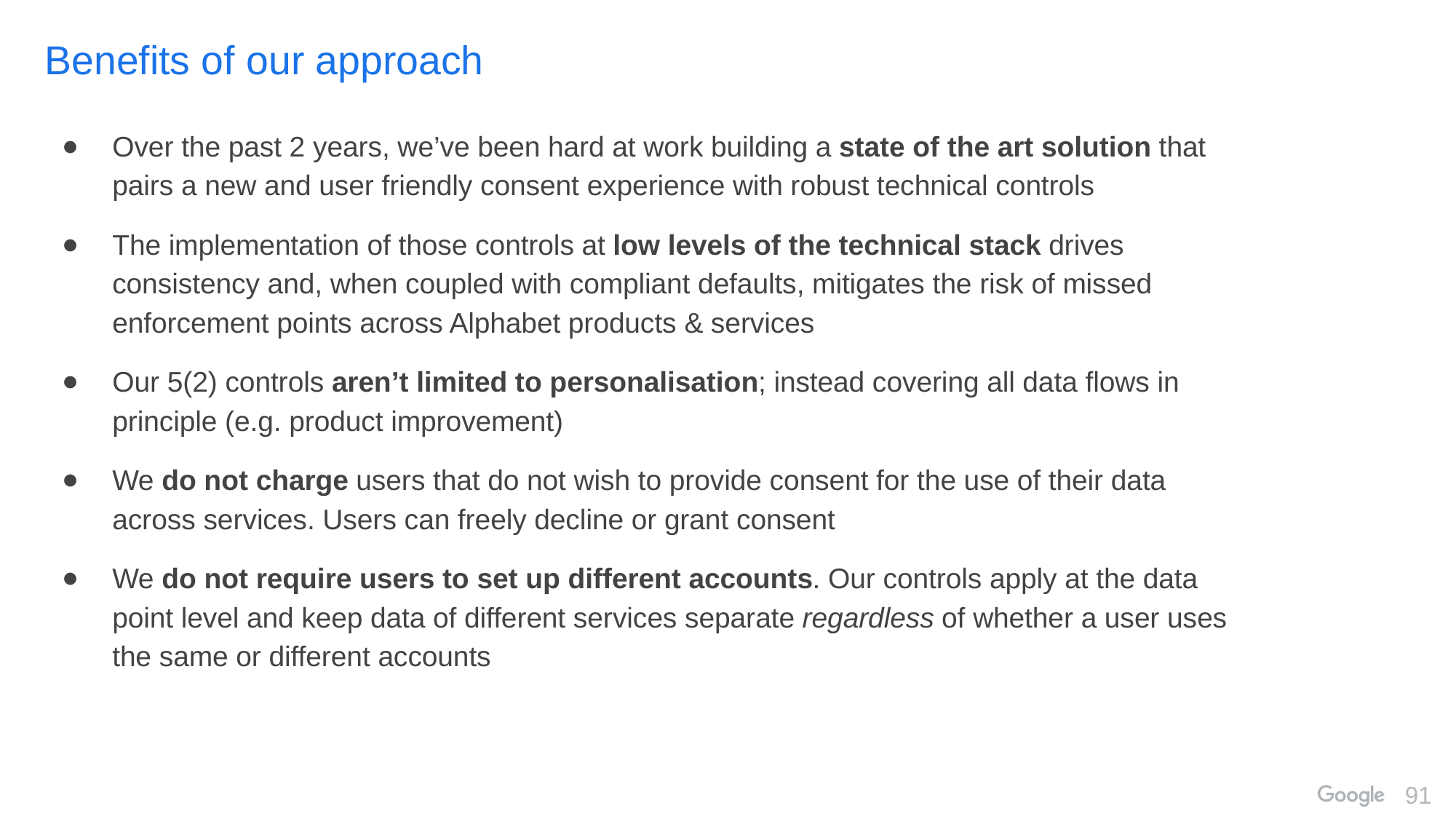

Benefits of our approach
Over the past 2 years, we’ve been hard at work building a state of the art solution that pairs a new and user friendly consent experience with robust technical controls
The implementation of those controls at low levels of the technical stack drives consistency and, when coupled with compliant defaults, mitigates the risk of missed enforcement points across Alphabet products & services
Our 5(2) controls aren’t limited to personalisation; instead covering all data flows in principle (e.g. product improvement)
We do not charge users that do not wish to provide consent for the use of their data across services. Users can freely decline or grant consent
We do not require users to set up different accounts. Our controls apply at the data point level and keep data of different services separate regardless of whether a user uses the same or different accounts
91